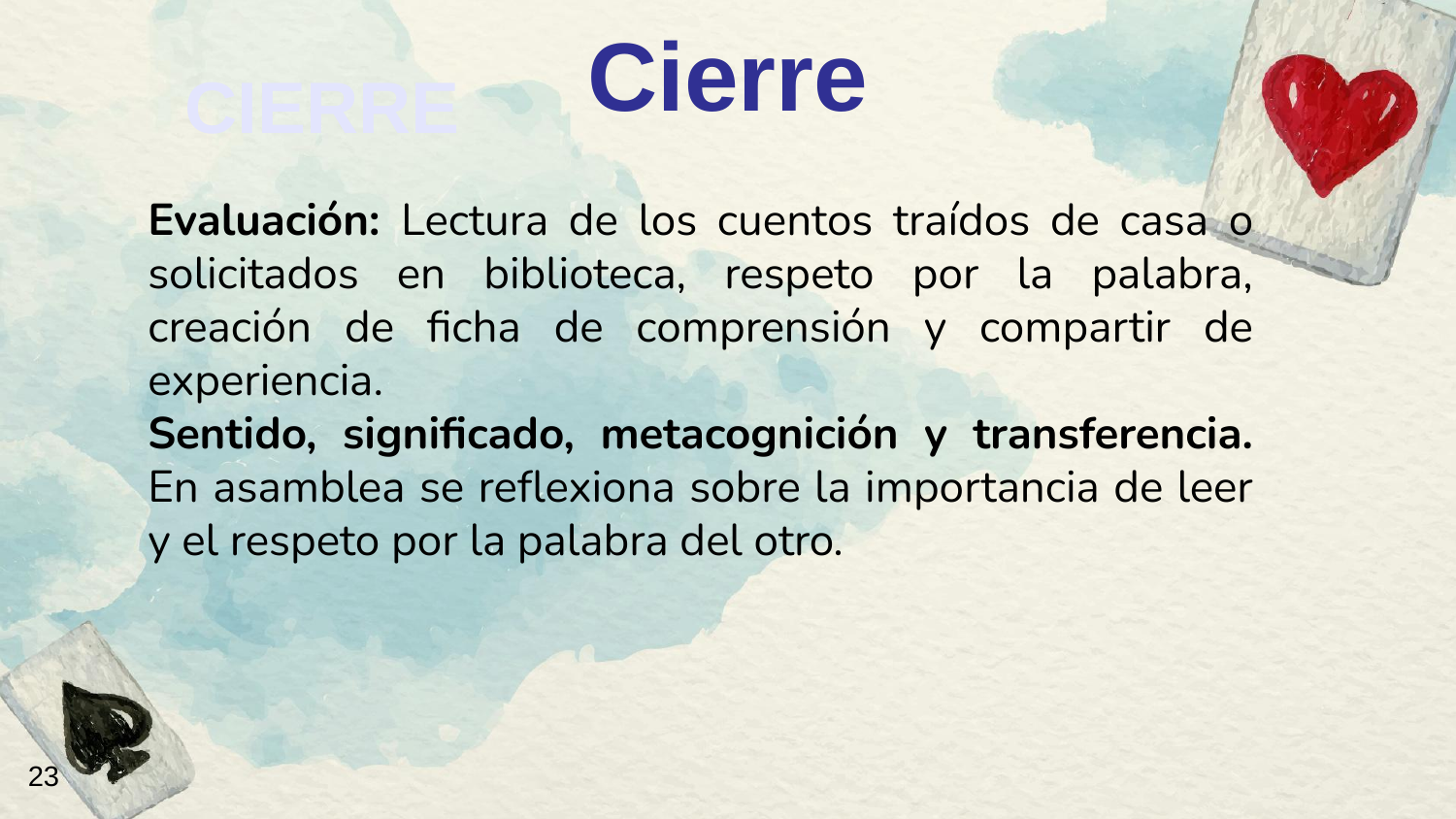

CIERRE
# Cierre
Evaluación: Lectura de los cuentos traídos de casa o solicitados en biblioteca, respeto por la palabra, creación de ficha de comprensión y compartir de experiencia.
Sentido, significado, metacognición y transferencia. En asamblea se reflexiona sobre la importancia de leer y el respeto por la palabra del otro.

23